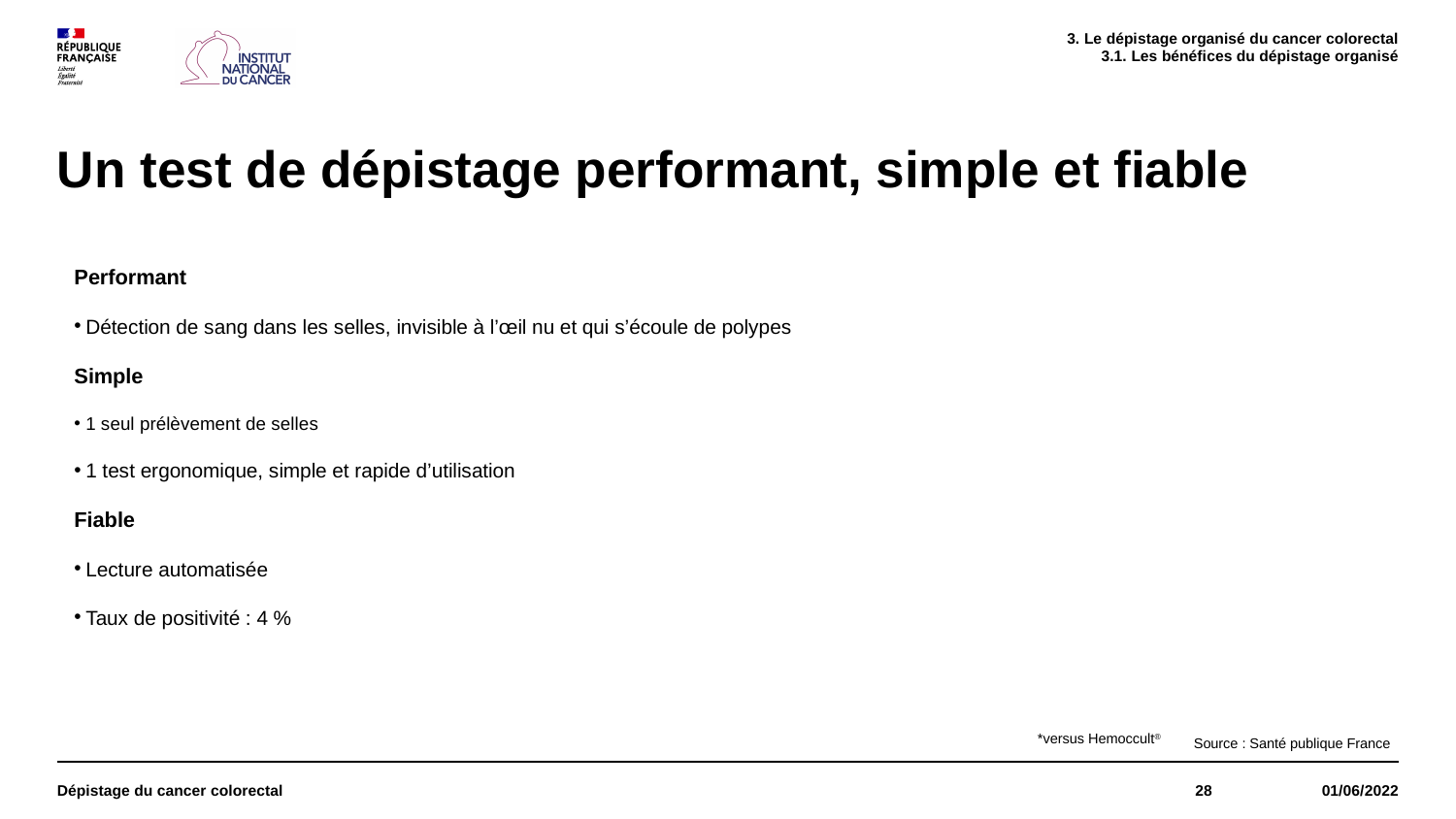

3. Le dépistage organisé du cancer colorectal
3.1. Les bénéfices du dépistage organisé
# Un test de dépistage performant, simple et fiable
Performant
Détection de sang dans les selles, invisible à l’œil nu et qui s’écoule de polypes
Simple
1 seul prélèvement de selles
1 test ergonomique, simple et rapide d’utilisation
Fiable
Lecture automatisée
Taux de positivité : 4 %

*versus Hemoccult®
Source : Santé publique France
Dépistage du cancer colorectal
28
01/06/2022